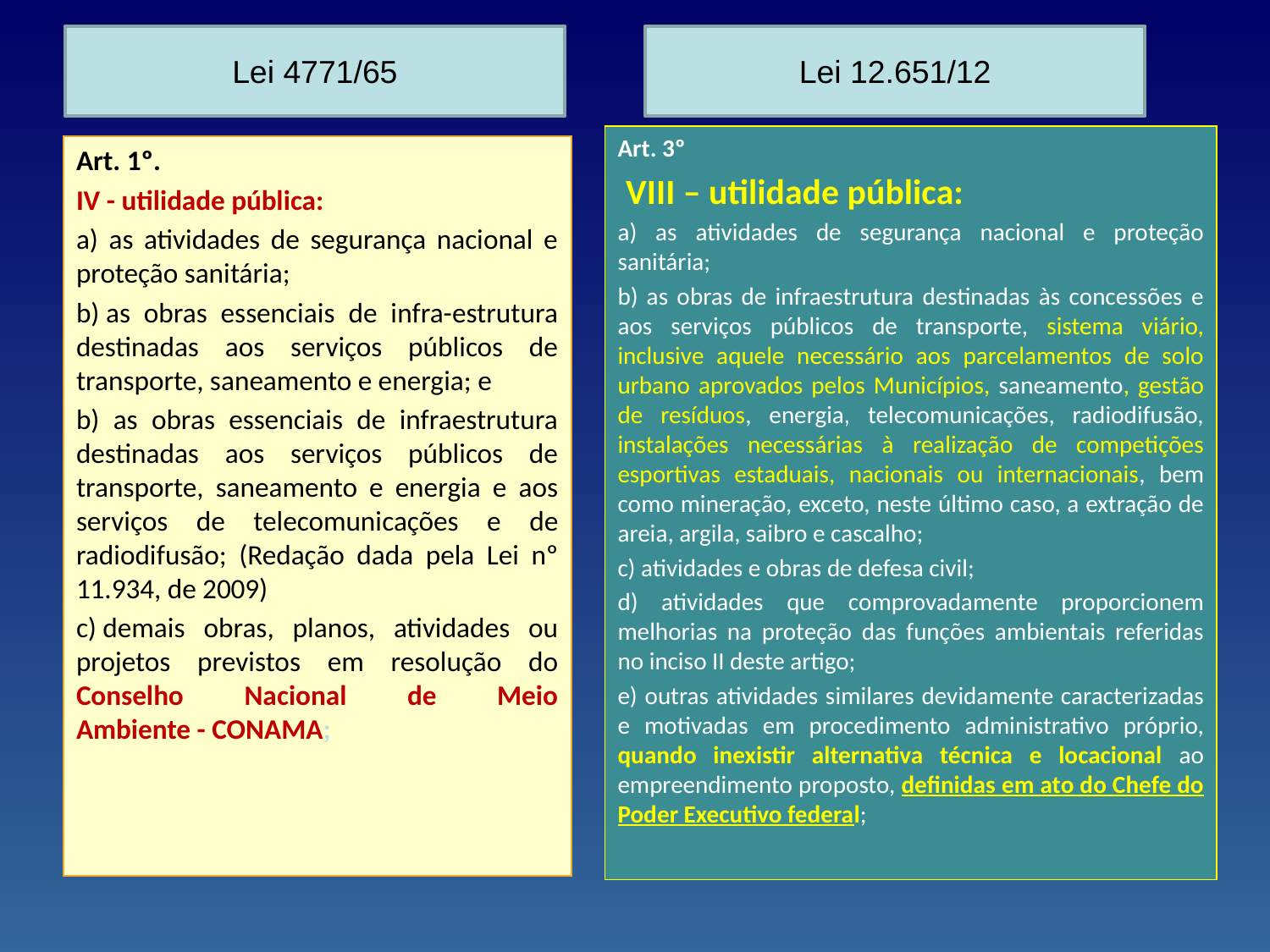

Lei 4771/65
Lei 12.651/12
Art. 3º
 VIII – utilidade pública:
a) as atividades de segurança nacional e proteção sanitária;
b) as obras de infraestrutura destinadas às concessões e aos serviços públicos de transporte, sistema viário, inclusive aquele necessário aos parcelamentos de solo urbano aprovados pelos Municípios, saneamento, gestão de resíduos, energia, telecomunicações, radiodifusão, instalações necessárias à realização de competições esportivas estaduais, nacionais ou internacionais, bem como mineração, exceto, neste último caso, a extração de areia, argila, saibro e cascalho;
c) atividades e obras de defesa civil;
d) atividades que comprovadamente proporcionem melhorias na proteção das funções ambientais referidas no inciso II deste artigo;
e) outras atividades similares devidamente caracterizadas e motivadas em procedimento administrativo próprio, quando inexistir alternativa técnica e locacional ao empreendimento proposto, definidas em ato do Chefe do Poder Executivo federal;

Art. 1º.
IV - utilidade pública:
a) as atividades de segurança nacional e proteção sanitária;
b) as obras essenciais de infra-estrutura destinadas aos serviços públicos de transporte, saneamento e energia; e
b) as obras essenciais de infraestrutura destinadas aos serviços públicos de transporte, saneamento e energia e aos serviços de telecomunicações e de radiodifusão; (Redação dada pela Lei nº 11.934, de 2009)
c) demais obras, planos, atividades ou projetos previstos em resolução do Conselho Nacional de Meio Ambiente - CONAMA;